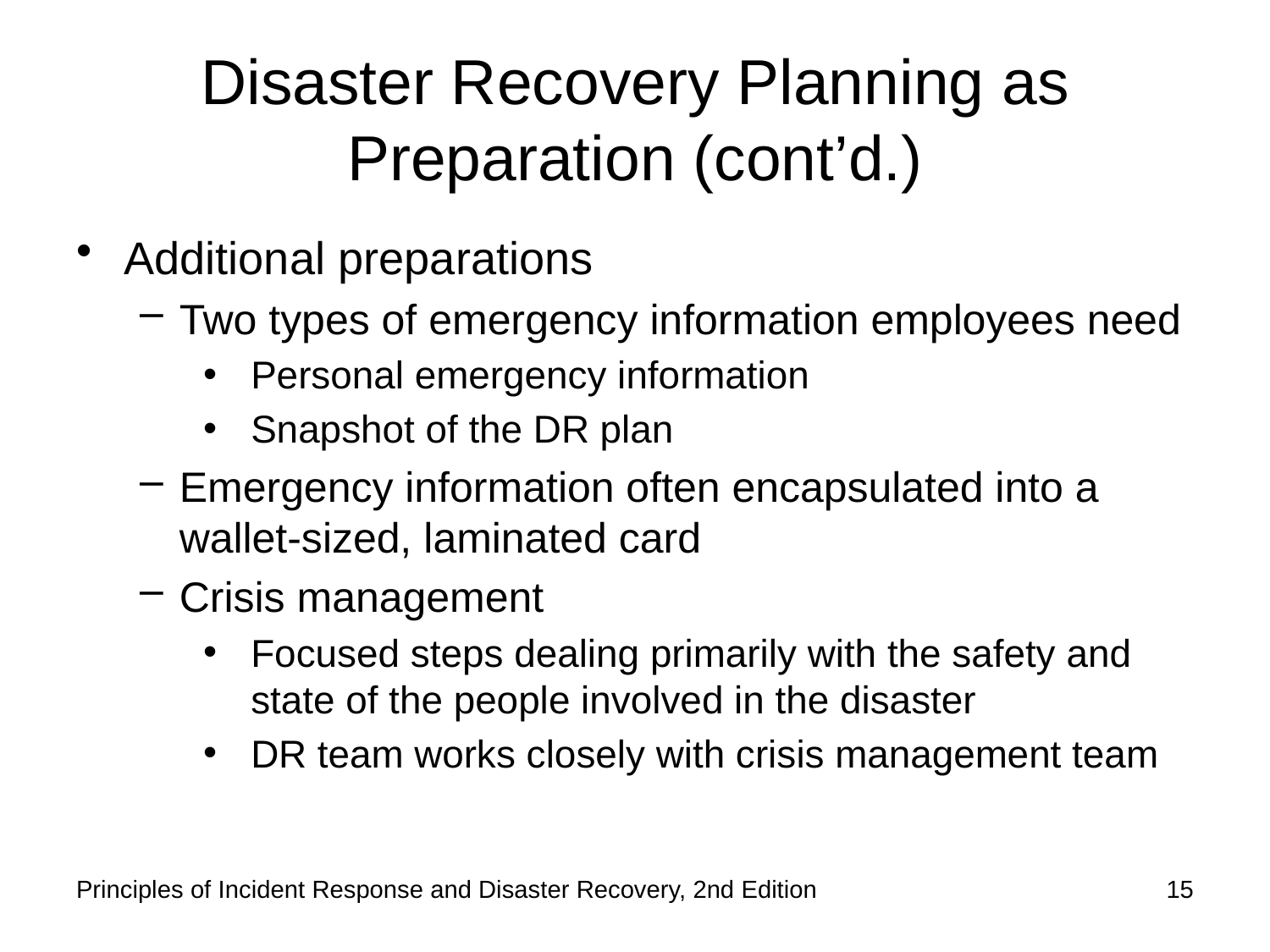

# Disaster Recovery Planning as Preparation (cont’d.)
Additional preparations
Two types of emergency information employees need
Personal emergency information
Snapshot of the DR plan
Emergency information often encapsulated into a wallet-sized, laminated card
Crisis management
Focused steps dealing primarily with the safety and state of the people involved in the disaster
DR team works closely with crisis management team
Principles of Incident Response and Disaster Recovery, 2nd Edition
15